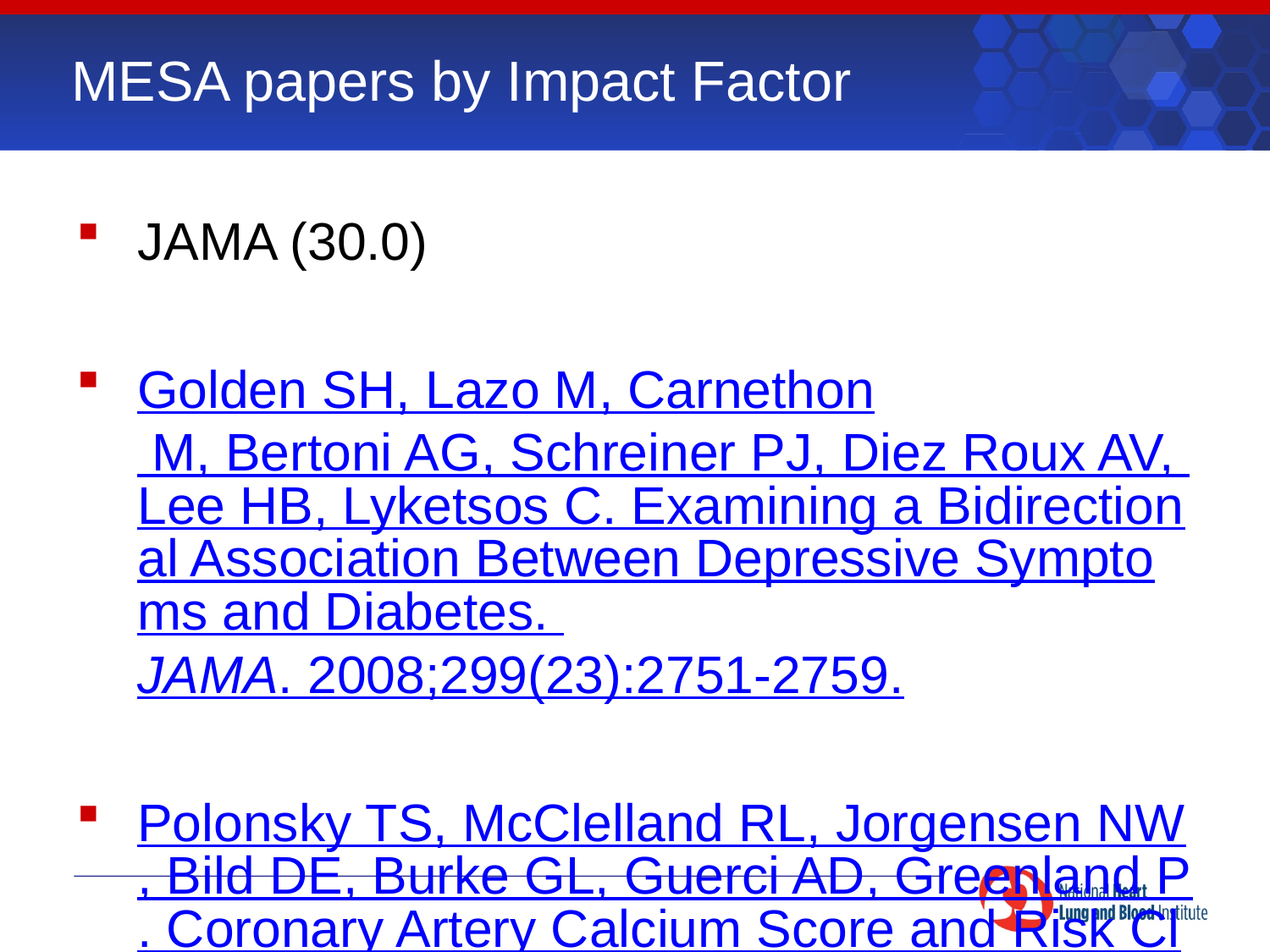

# MESA papers by Impact Factor
JAMA (30.0)

Golden SH, Lazo M, Carnethon M, Bertoni AG, Schreiner PJ, Diez Roux AV, Lee HB, Lyketsos C. Examining a Bidirectional Association Between Depressive Symptoms and Diabetes. JAMA. 2008;299(23):2751-2759.

Polonsky TS, McClelland RL, Jorgensen NW, Bild DE, Burke GL, Guerci AD, Greenland P. Coronary Artery Calcium Score and Risk Classification for Coronary Heart Disease Prediction. JAMA 2010;303(16):1610-1616.